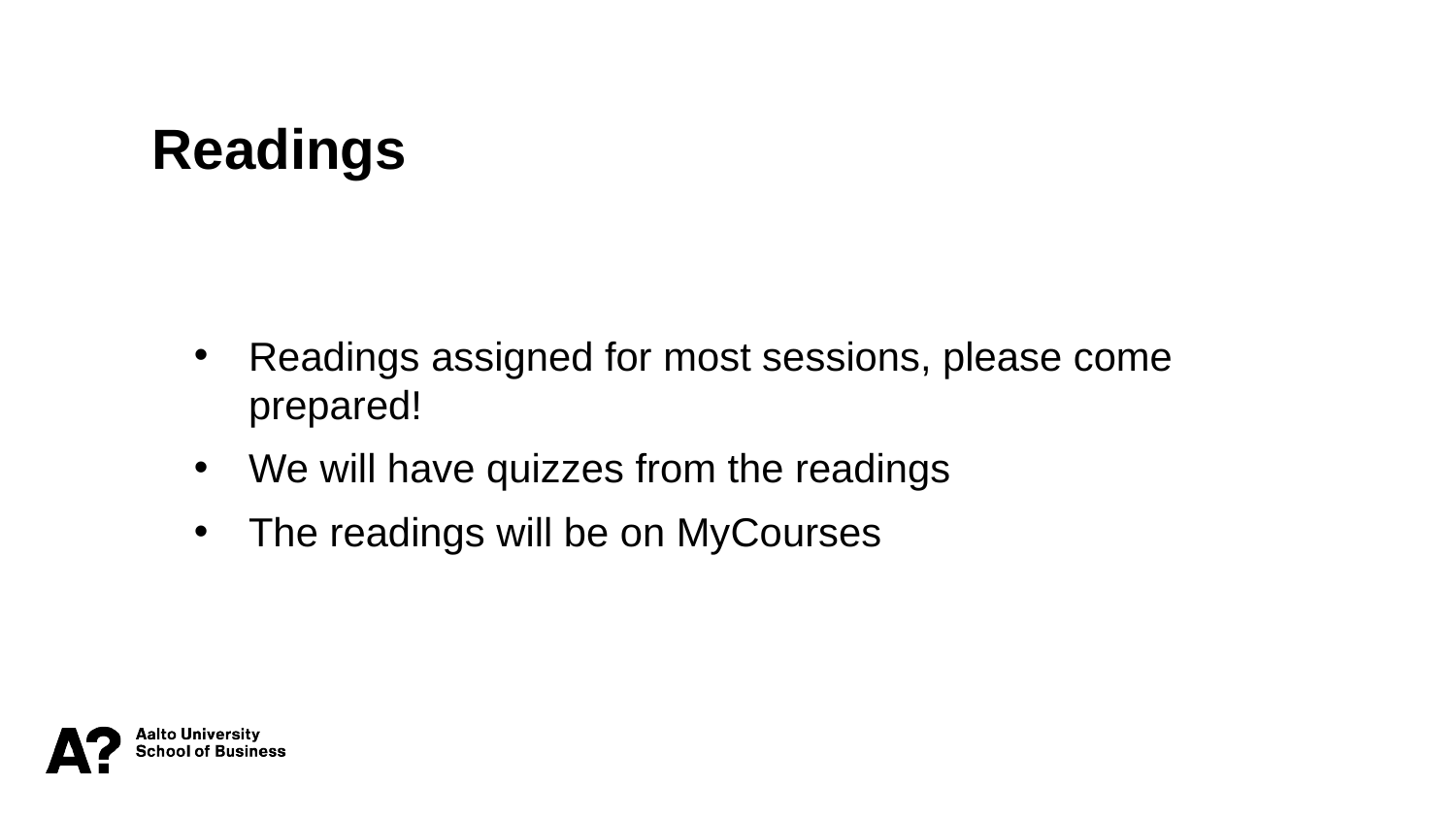

Readings

Readings assigned for most sessions, please come prepared!
We will have quizzes from the readings
The readings will be on MyCourses